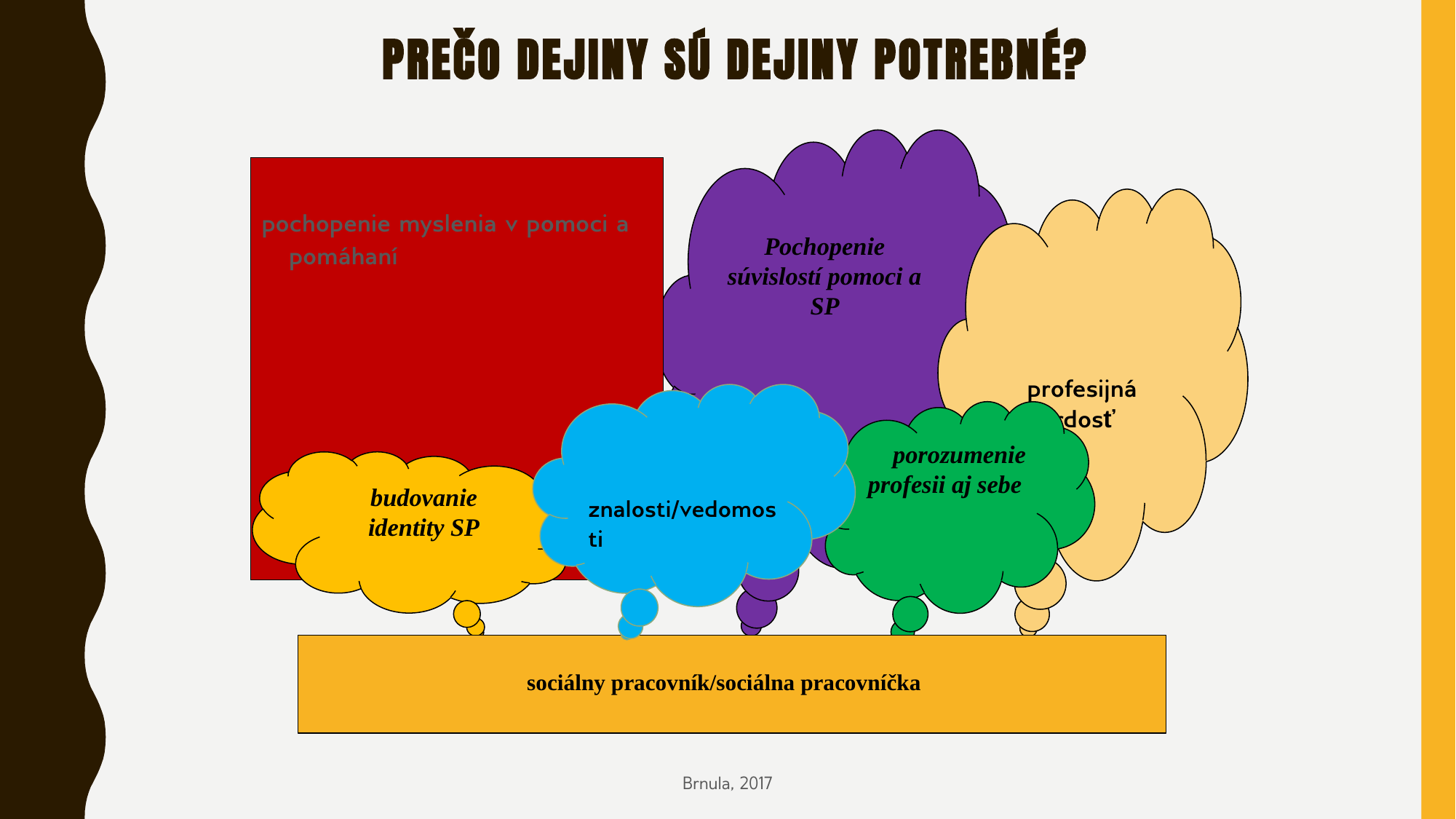

# Prečo dejiny sú dejiny potrebné?

Pochopenie súvislostí pomoci a SP

pochopenie myslenia v pomoci a pomáhaní

profesijná hrdosť

        znalosti/vedomosti
    porozumenie profesii aj sebe
budovanie identity SP

		sociálny pracovník/sociálna pracovníčka
Brnula, 2017